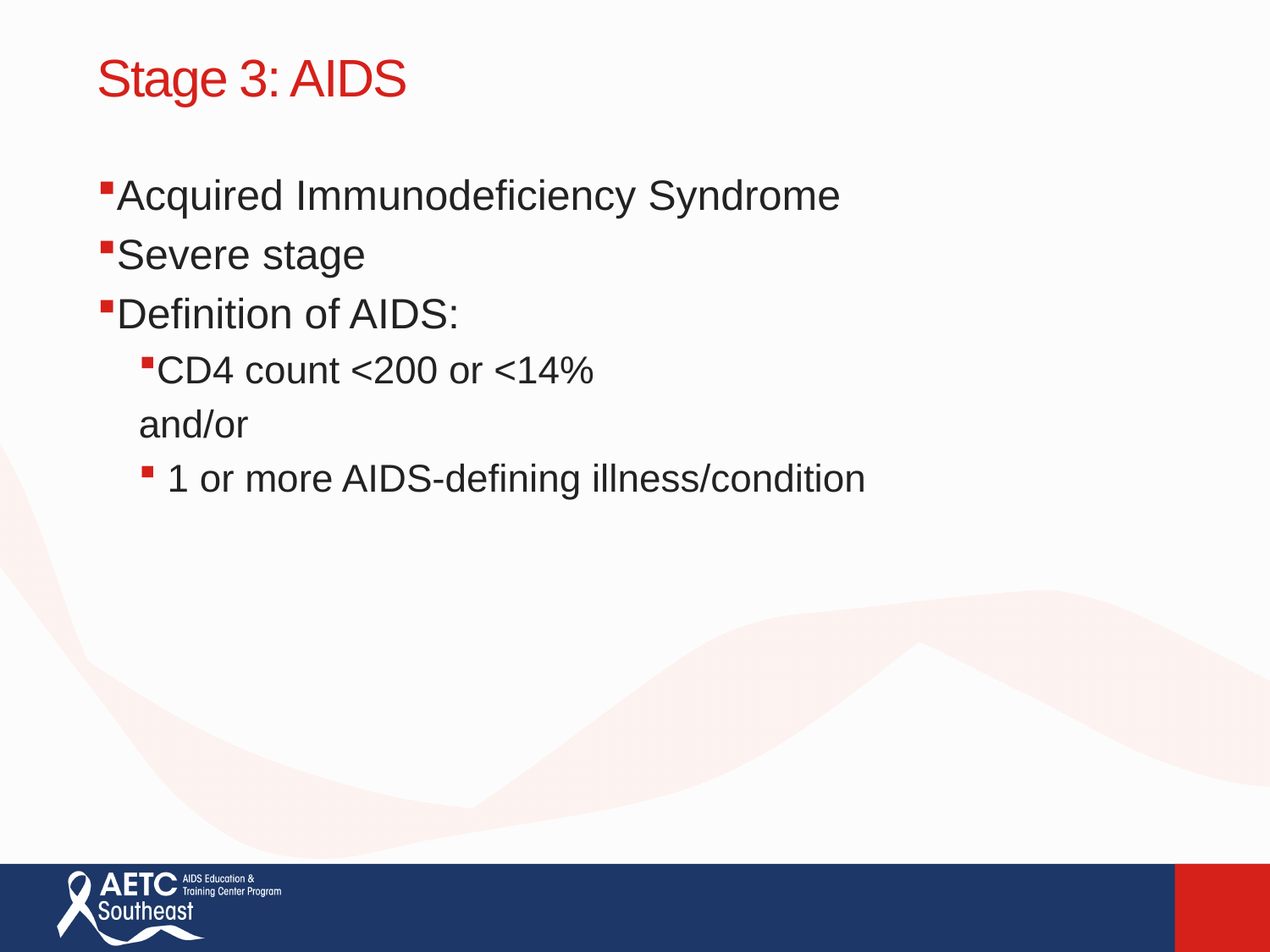

Stage 3: AIDS
Acquired Immunodeficiency Syndrome
Severe stage
Definition of AIDS:
CD4 count <200 or <14%
and/or
 1 or more AIDS-defining illness/condition